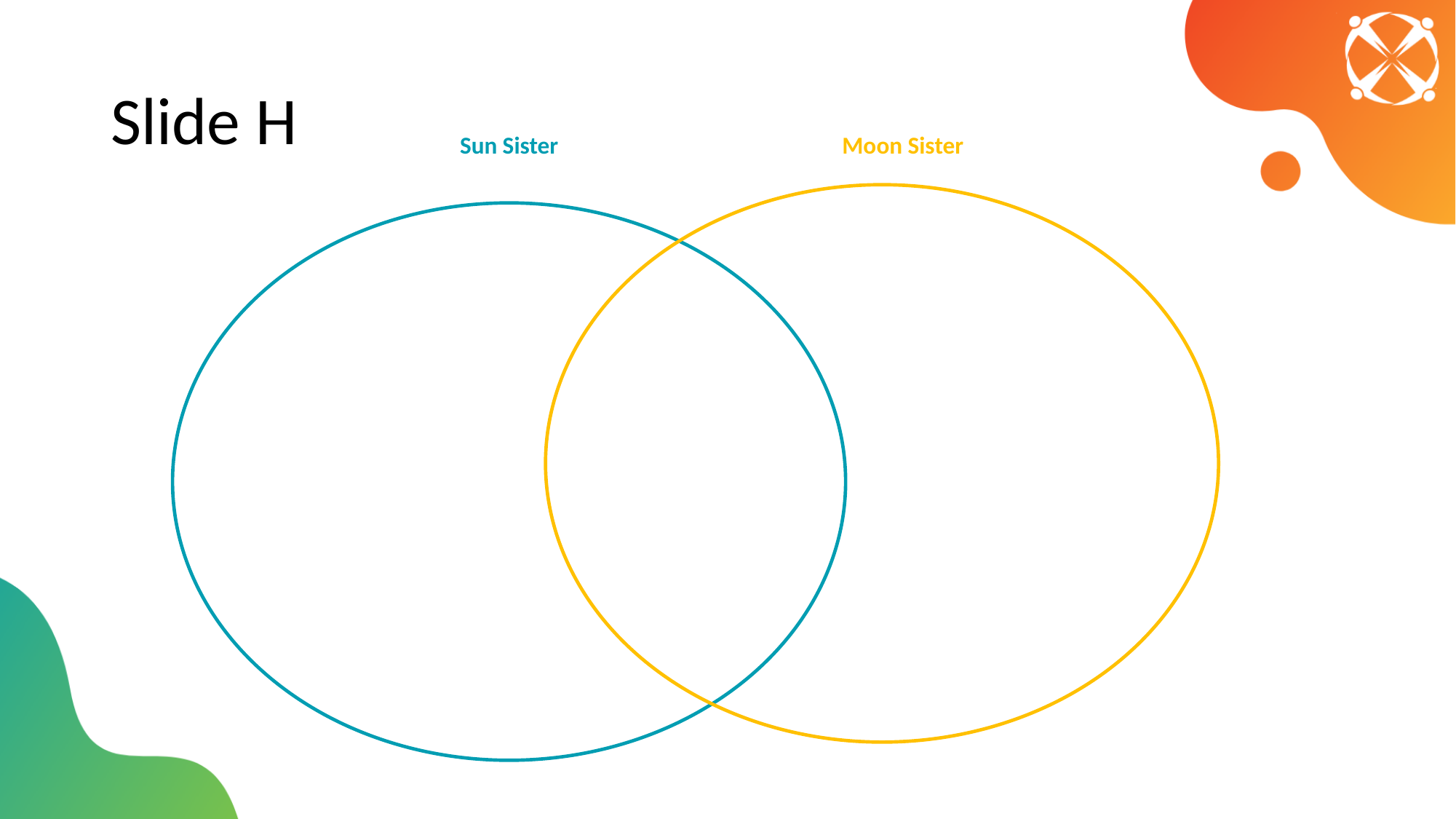

z
Sun Sister

Moon Sister
# Slide H